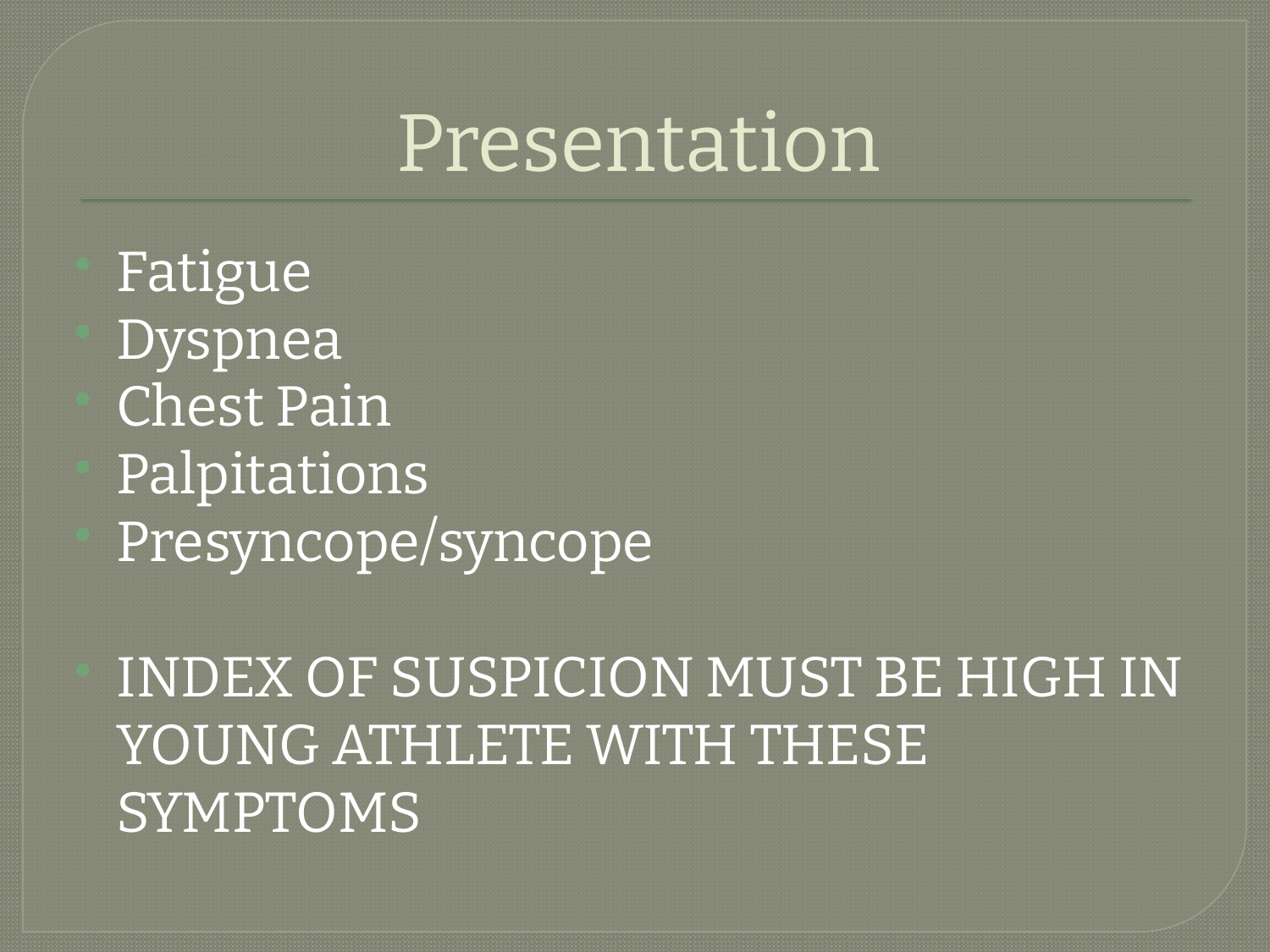

# Presentation
Fatigue
Dyspnea
Chest Pain
Palpitations
Presyncope/syncope

INDEX OF SUSPICION MUST BE HIGH IN YOUNG ATHLETE WITH THESE SYMPTOMS